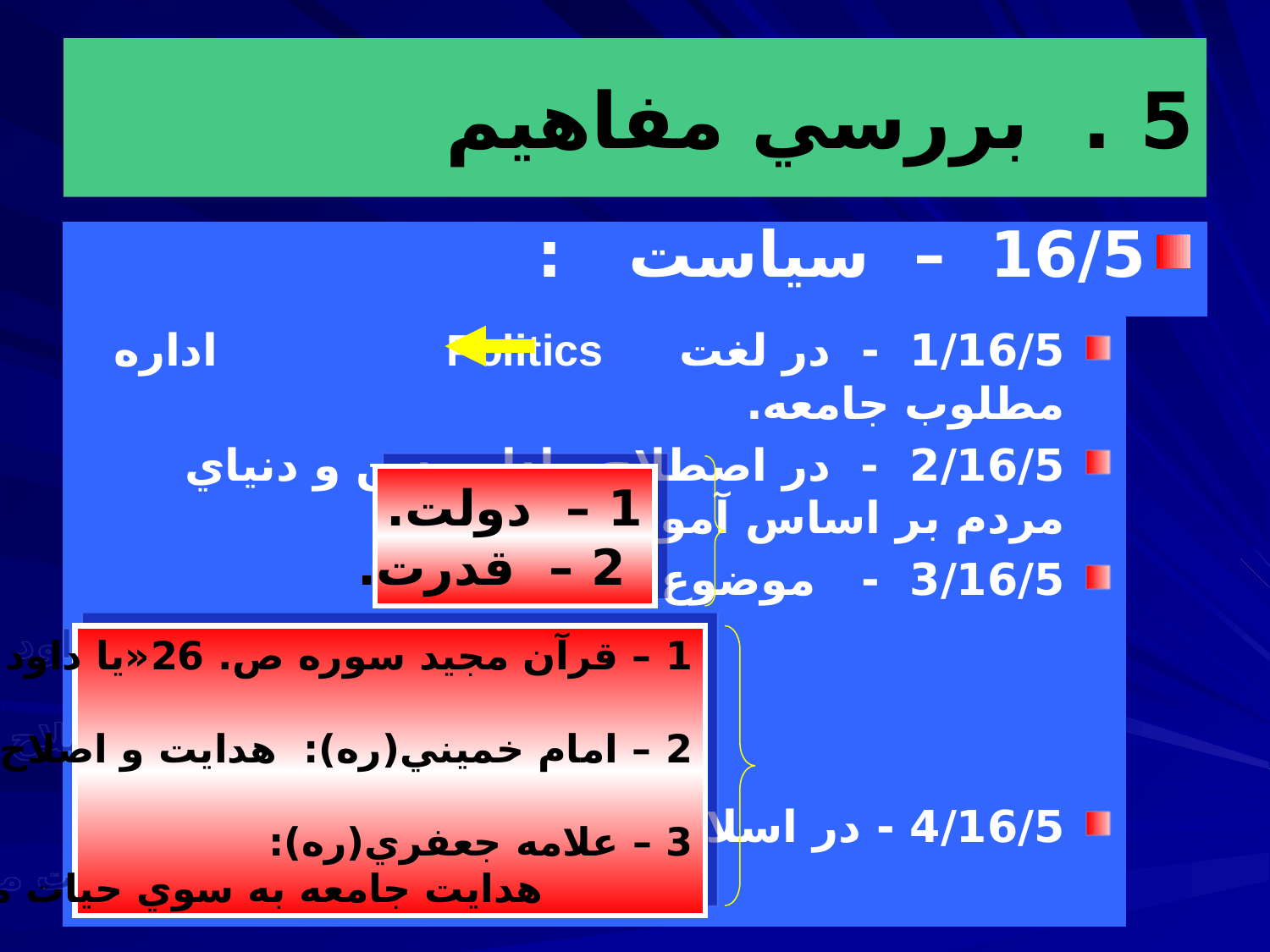

# 5 .  بررسي مفاهيم
16/5  –  سياست   :
1/16/5  -  در لغت     Politics               اداره مطلوب جامعه.
2/16/5  -  در اصطلاح،  اداره دين و دنياي مردم بر اساس آموزه­هاي الهي.
3/16/5  -   موضوع :

4/16/5 - در اسلام :

1 –  دولت.
 2 –  قدرت.
1 – قرآن مجيد سوره ص. 26«يا داود انا... »

2 – امام خميني(ره):  هدايت و اصلاح جامعه

3 – علامه جعفري(ره):
           هدايت جامعه به سوي حيات معقول